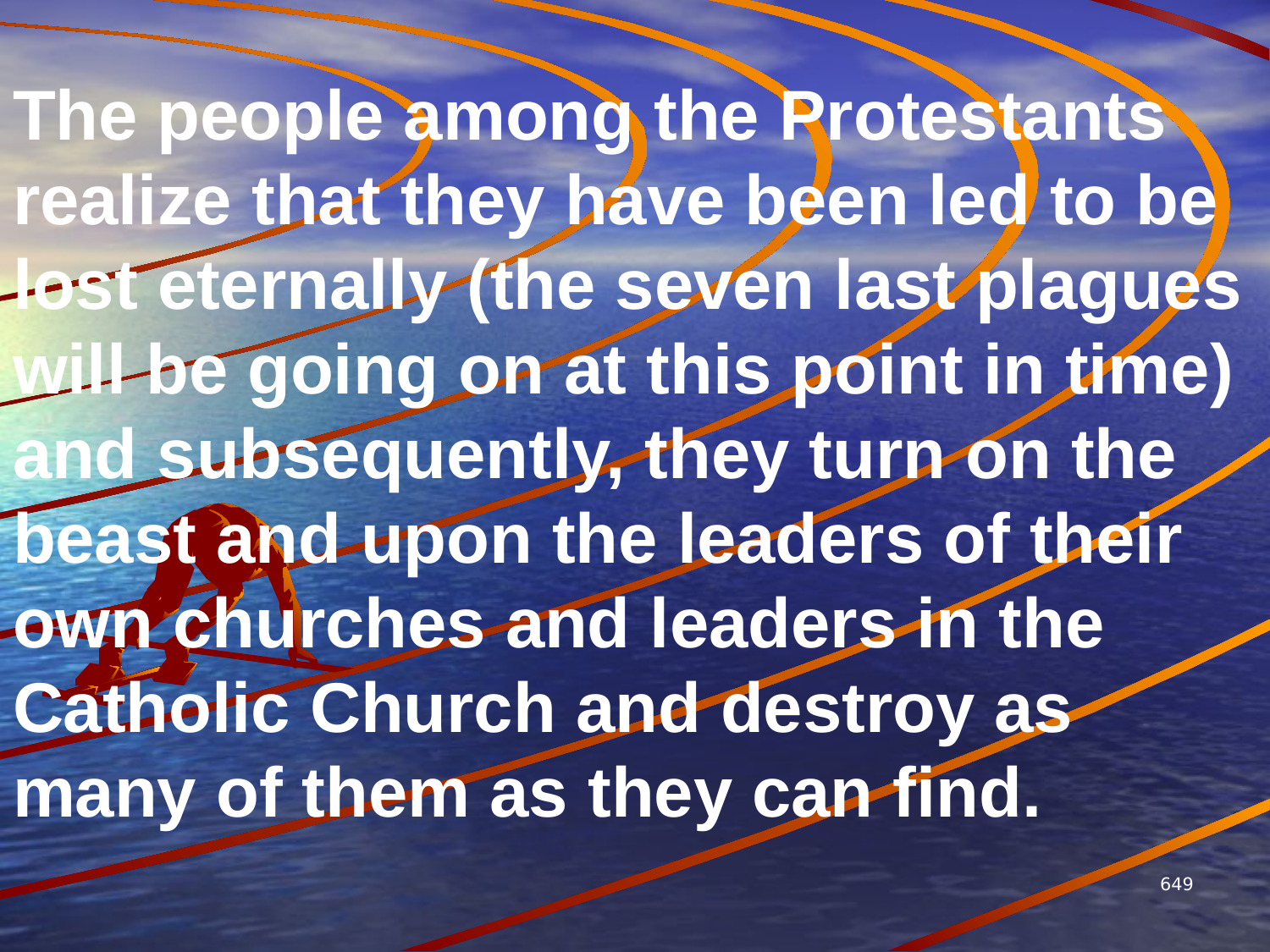

The people among the Protestants realize that they have been led to be lost eternally (the seven last plagues will be going on at this point in time) and subsequently, they turn on the beast and upon the leaders of their own churches and leaders in the Catholic Church and destroy as many of them as they can find.
649